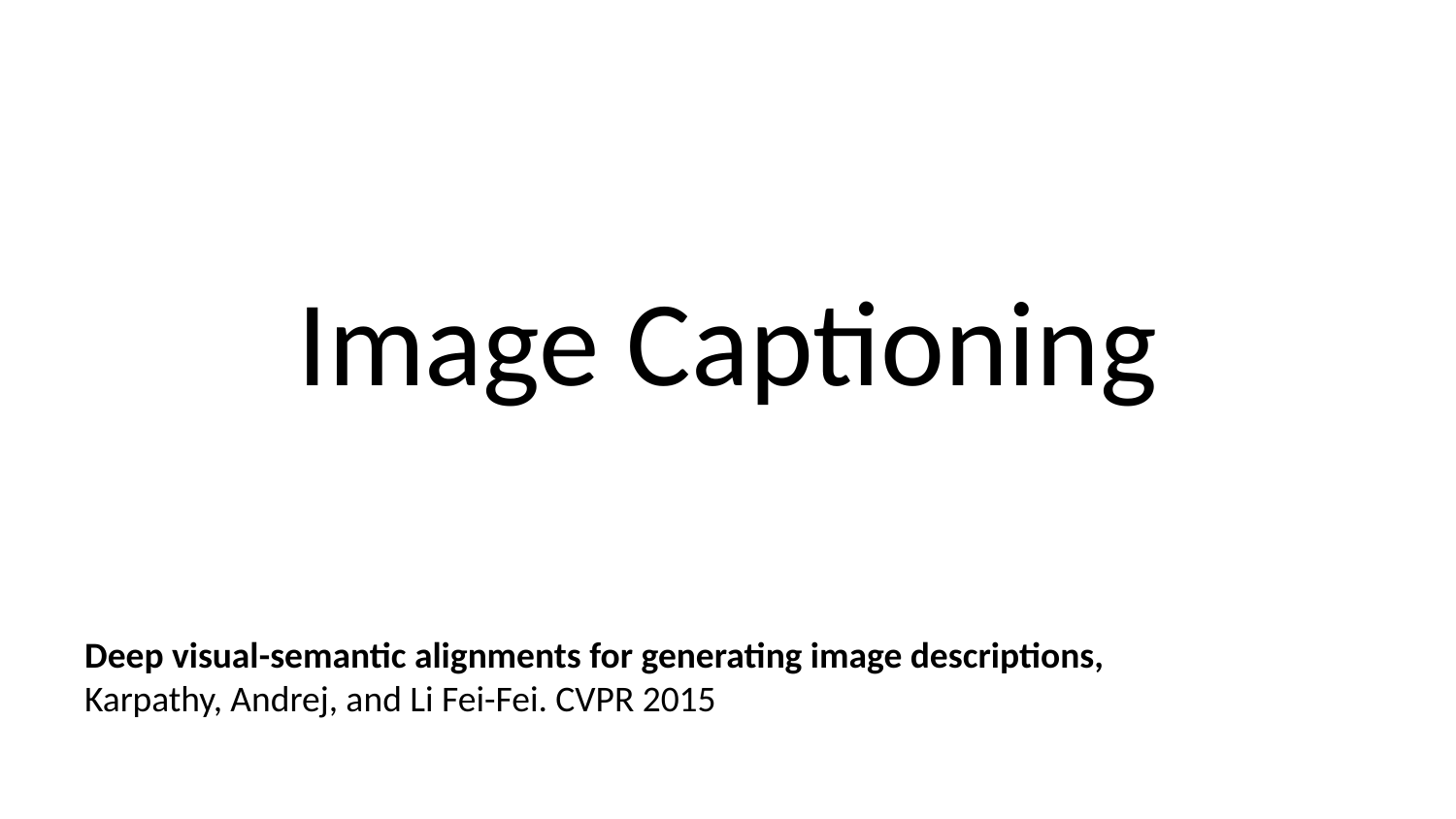

# Image Captioning

Deep visual-semantic alignments for generating image descriptions,
Karpathy, Andrej, and Li Fei-Fei. CVPR 2015